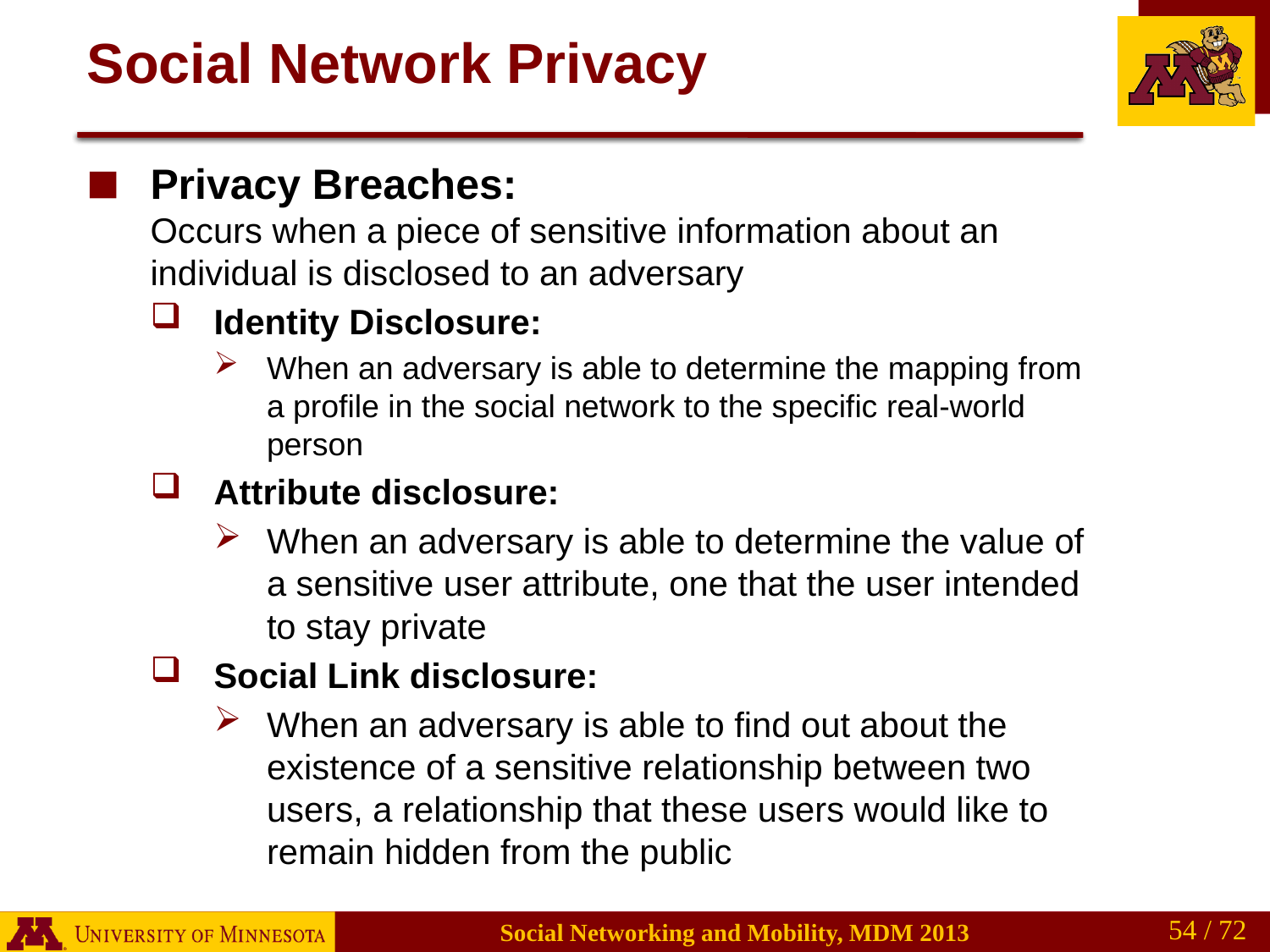

# Social Network Privacy
Privacy Breaches:
Occurs when a piece of sensitive information about an individual is disclosed to an adversary
Identity Disclosure:
When an adversary is able to determine the mapping from a profile in the social network to the specific real-world person
Attribute disclosure:
When an adversary is able to determine the value of a sensitive user attribute, one that the user intended to stay private
Social Link disclosure:
When an adversary is able to find out about the existence of a sensitive relationship between two users, a relationship that these users would like to remain hidden from the public